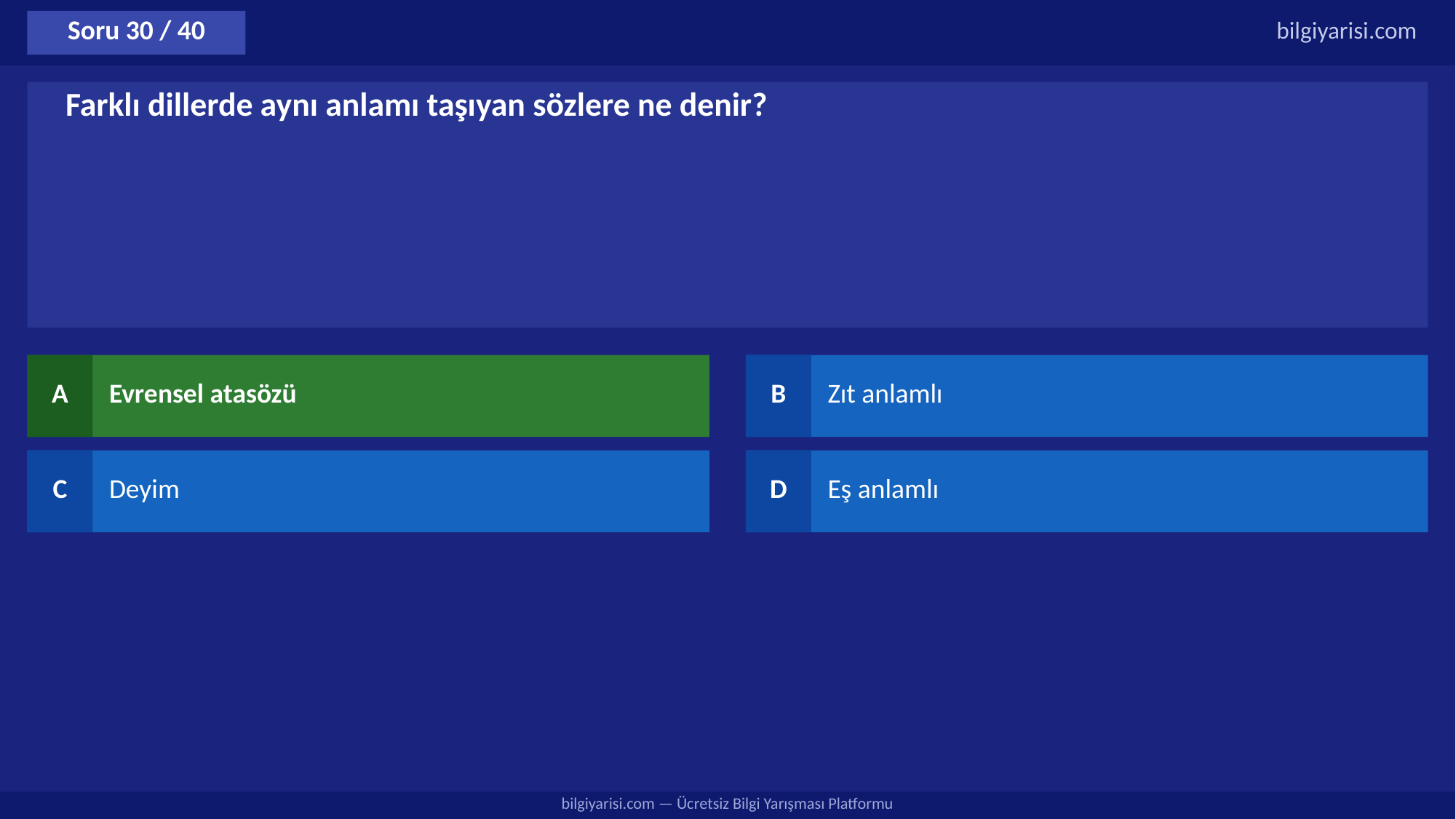

Soru 30 / 40
bilgiyarisi.com

Farklı dillerde aynı anlamı taşıyan sözlere ne denir?

A
Evrensel atasözü

B
Zıt anlamlı

C
Deyim

D
Eş anlamlı
bilgiyarisi.com — Ücretsiz Bilgi Yarışması Platformu